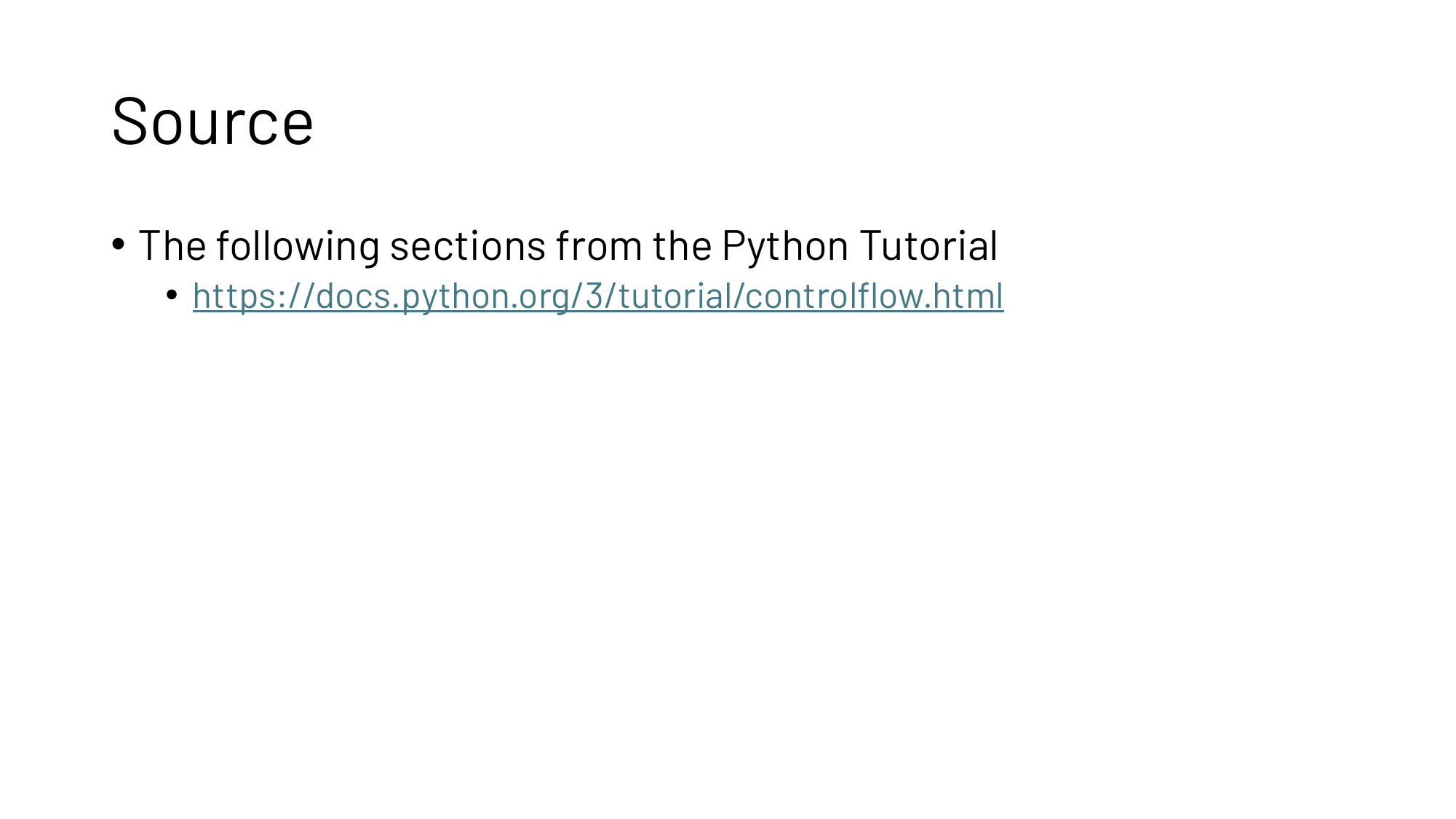

# Source
The following sections from the Python Tutorial
https://docs.python.org/3/tutorial/controlflow.html